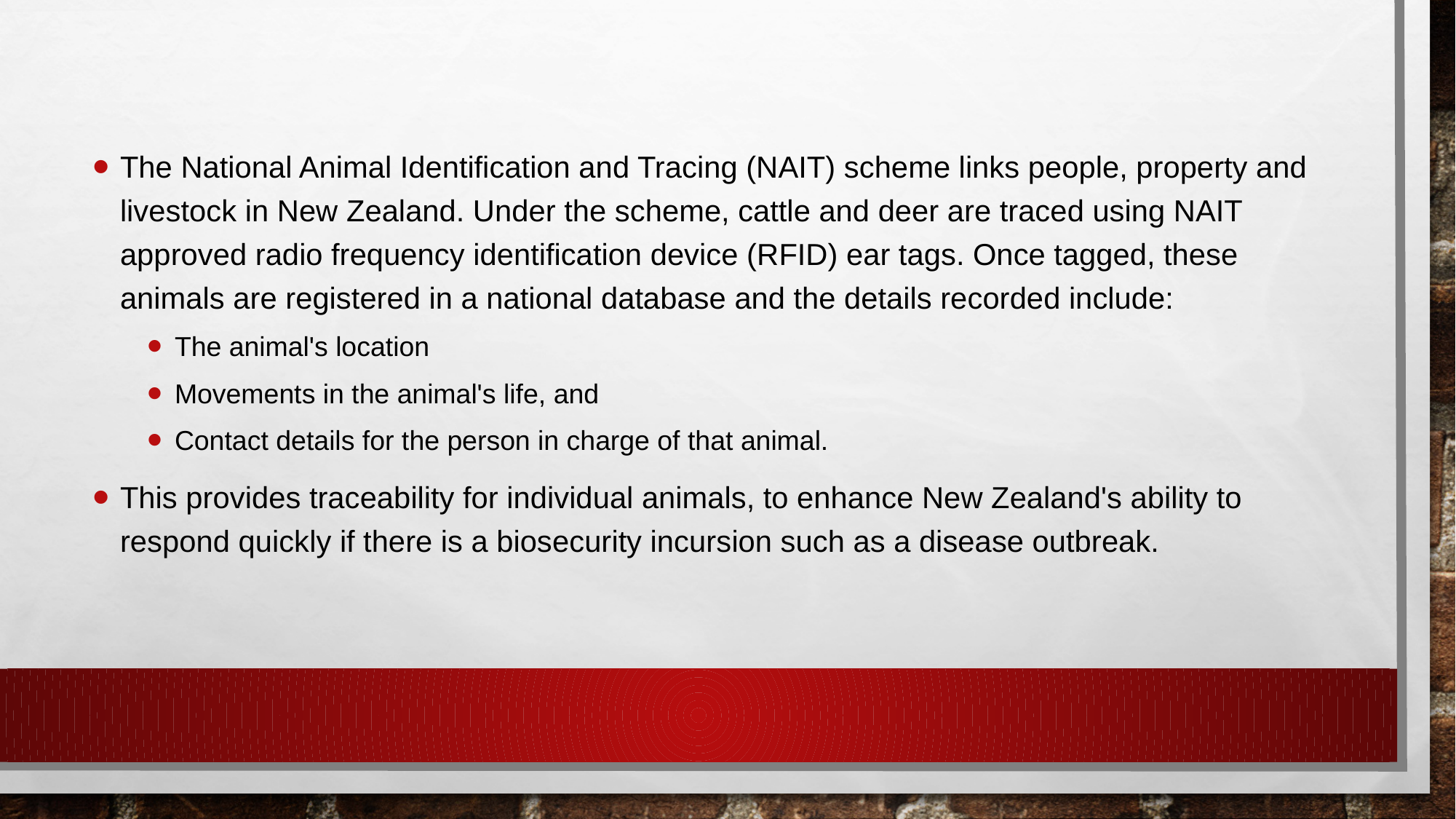

The National Animal Identification and Tracing (NAIT) scheme links people, property and livestock in New Zealand. Under the scheme, cattle and deer are traced using NAIT approved radio frequency identification device (RFID) ear tags. Once tagged, these animals are registered in a national database and the details recorded include:
The animal's location
Movements in the animal's life, and
Contact details for the person in charge of that animal.
This provides traceability for individual animals, to enhance New Zealand's ability to respond quickly if there is a biosecurity incursion such as a disease outbreak.